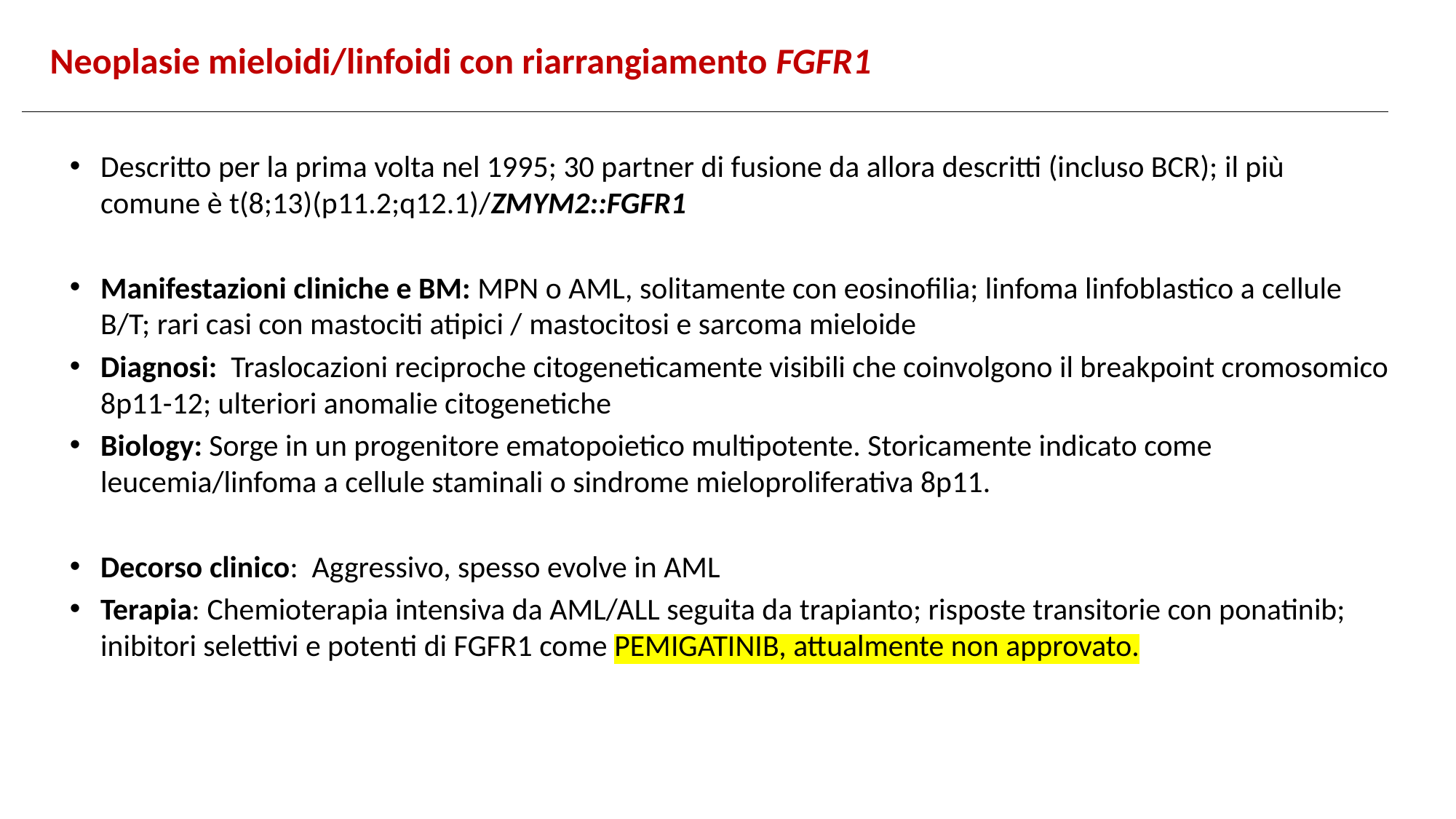

Neoplasie mieloidi/linfoidi con riarrangiamento FGFR1

Descritto per la prima volta nel 1995; 30 partner di fusione da allora descritti (incluso BCR); il più comune è t(8;13)(p11.2;q12.1)/ZMYM2::FGFR1

Manifestazioni cliniche e BM: MPN o AML, solitamente con eosinofilia; linfoma linfoblastico a cellule B/T; rari casi con mastociti atipici / mastocitosi e sarcoma mieloide
Diagnosi:  Traslocazioni reciproche citogeneticamente visibili che coinvolgono il breakpoint cromosomico 8p11-12; ulteriori anomalie citogenetiche
Biology: Sorge in un progenitore ematopoietico multipotente. Storicamente indicato come leucemia/linfoma a cellule staminali o sindrome mieloproliferativa 8p11.

Decorso clinico:  Aggressivo, spesso evolve in AML
Terapia: Chemioterapia intensiva da AML/ALL seguita da trapianto; risposte transitorie con ponatinib; inibitori selettivi e potenti di FGFR1 come PEMIGATINIB, attualmente non approvato.